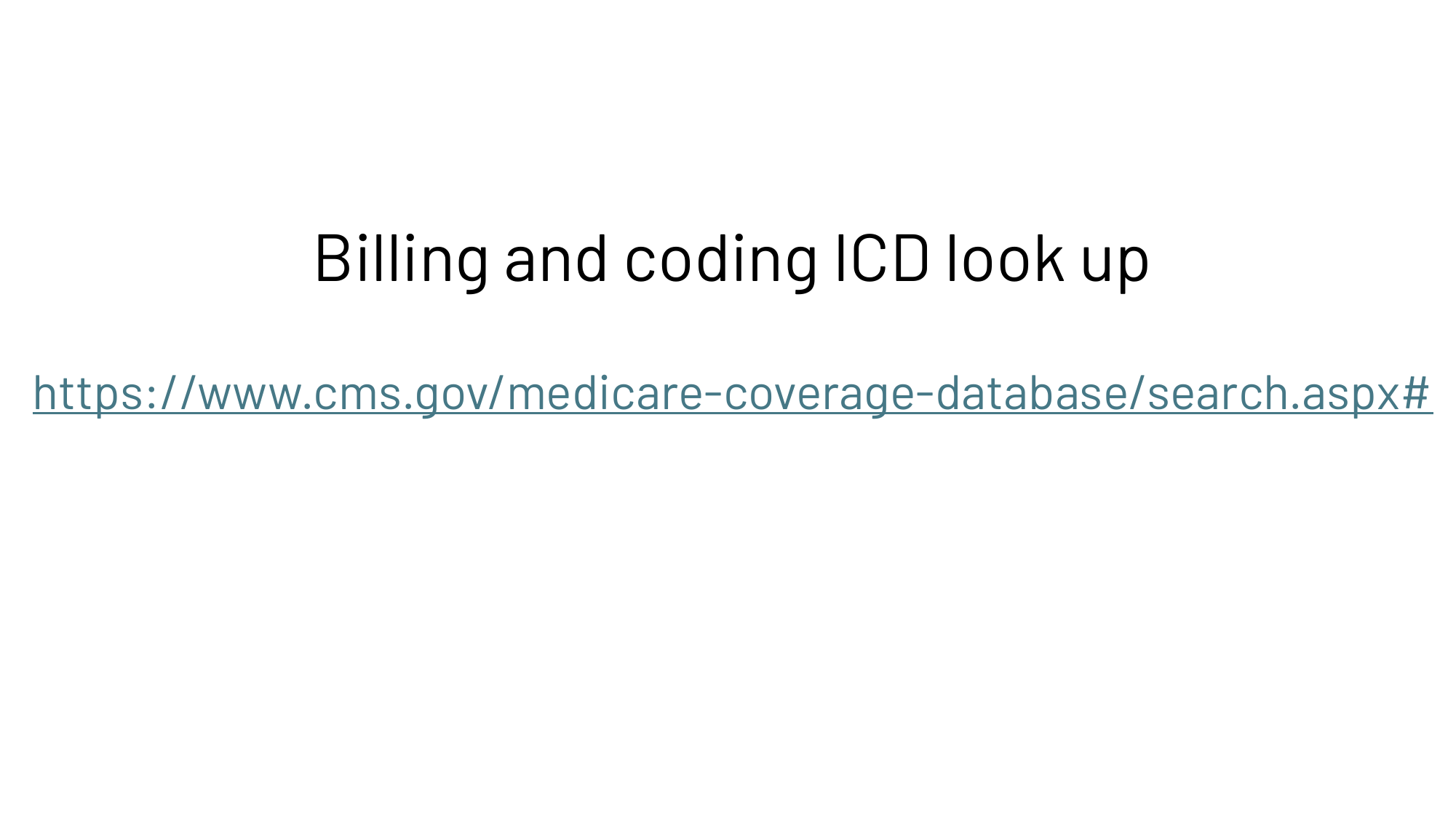

Billing and coding ICD look up

https://www.cms.gov/medicare-coverage-database/search.aspx#